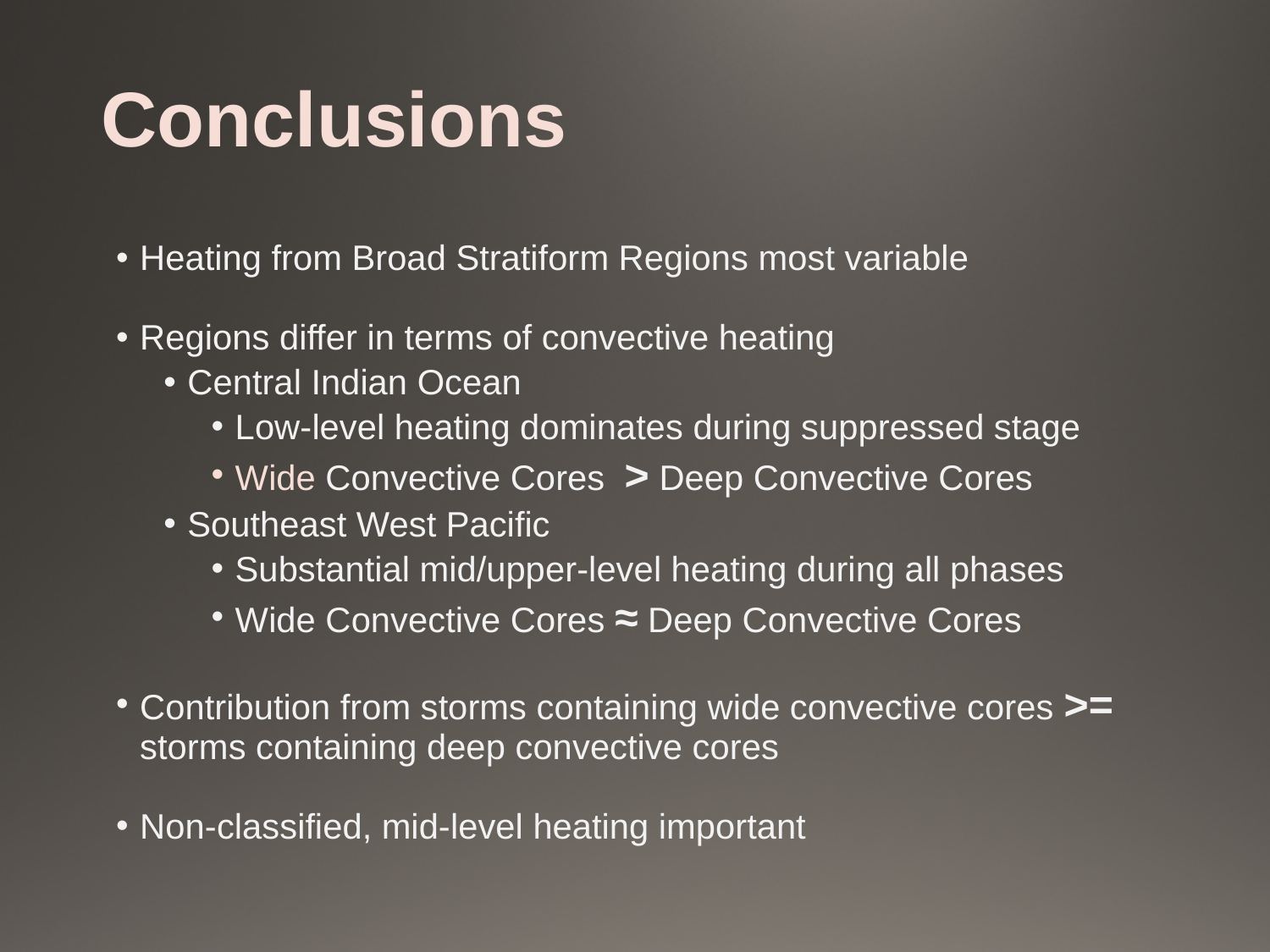

# Conclusions
Heating from Broad Stratiform Regions most variable

Regions differ in terms of convective heating
Central Indian Ocean
Low-level heating dominates during suppressed stage
Wide Convective Cores  > Deep Convective Cores
Southeast West Pacific
Substantial mid/upper-level heating during all phases
Wide Convective Cores ≈ Deep Convective Cores

Contribution from storms containing wide convective cores >= storms containing deep convective cores

Non-classified, mid-level heating important